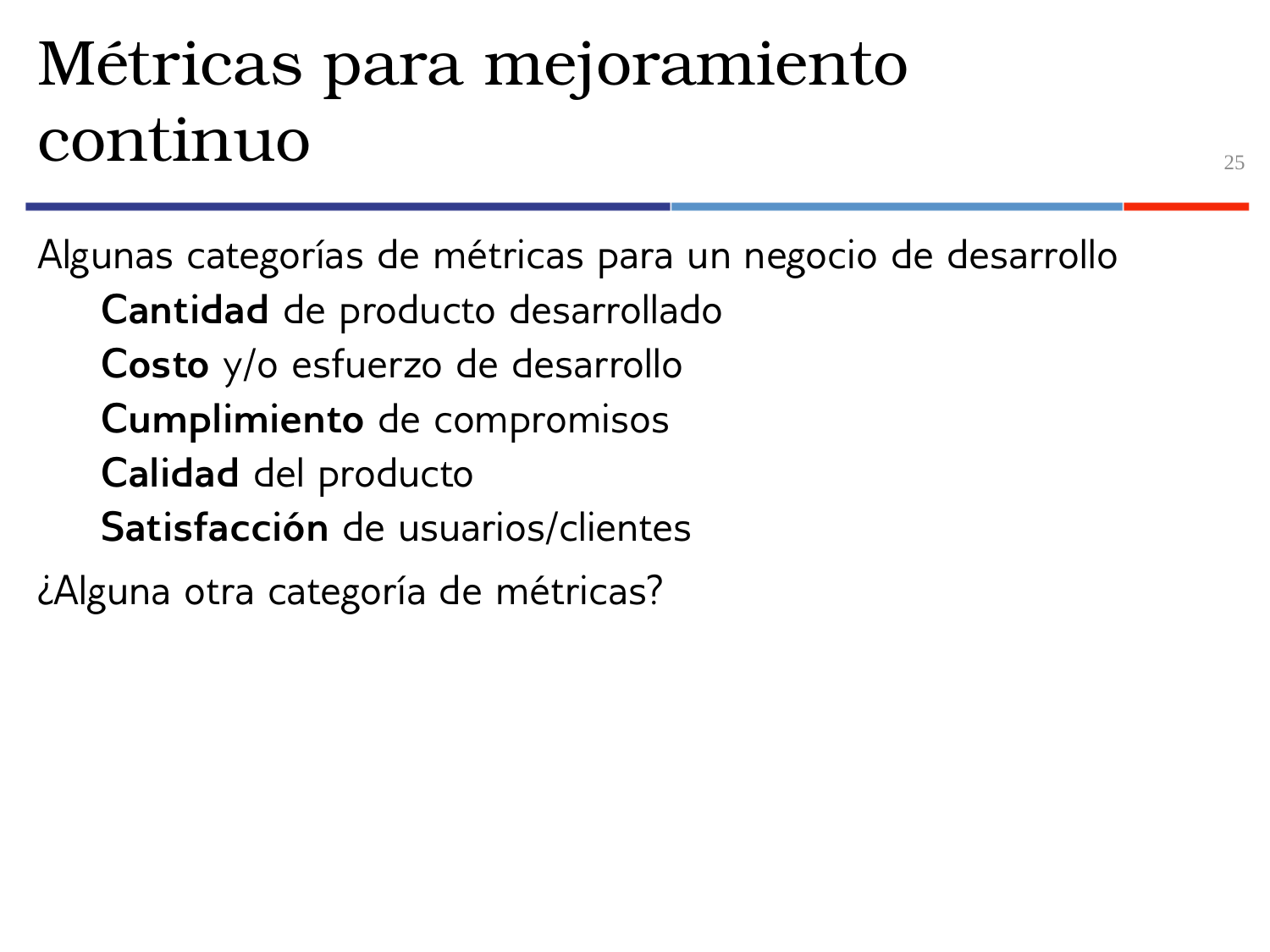

# Métricas para mejoramiento continuo
25
Algunas categorías de métricas para un negocio de desarrollo
Cantidad de producto desarrollado
Costo y/o esfuerzo de desarrollo
Cumplimiento de compromisos
Calidad del producto
Satisfacción de usuarios/clientes
¿Alguna otra categoría de métricas?